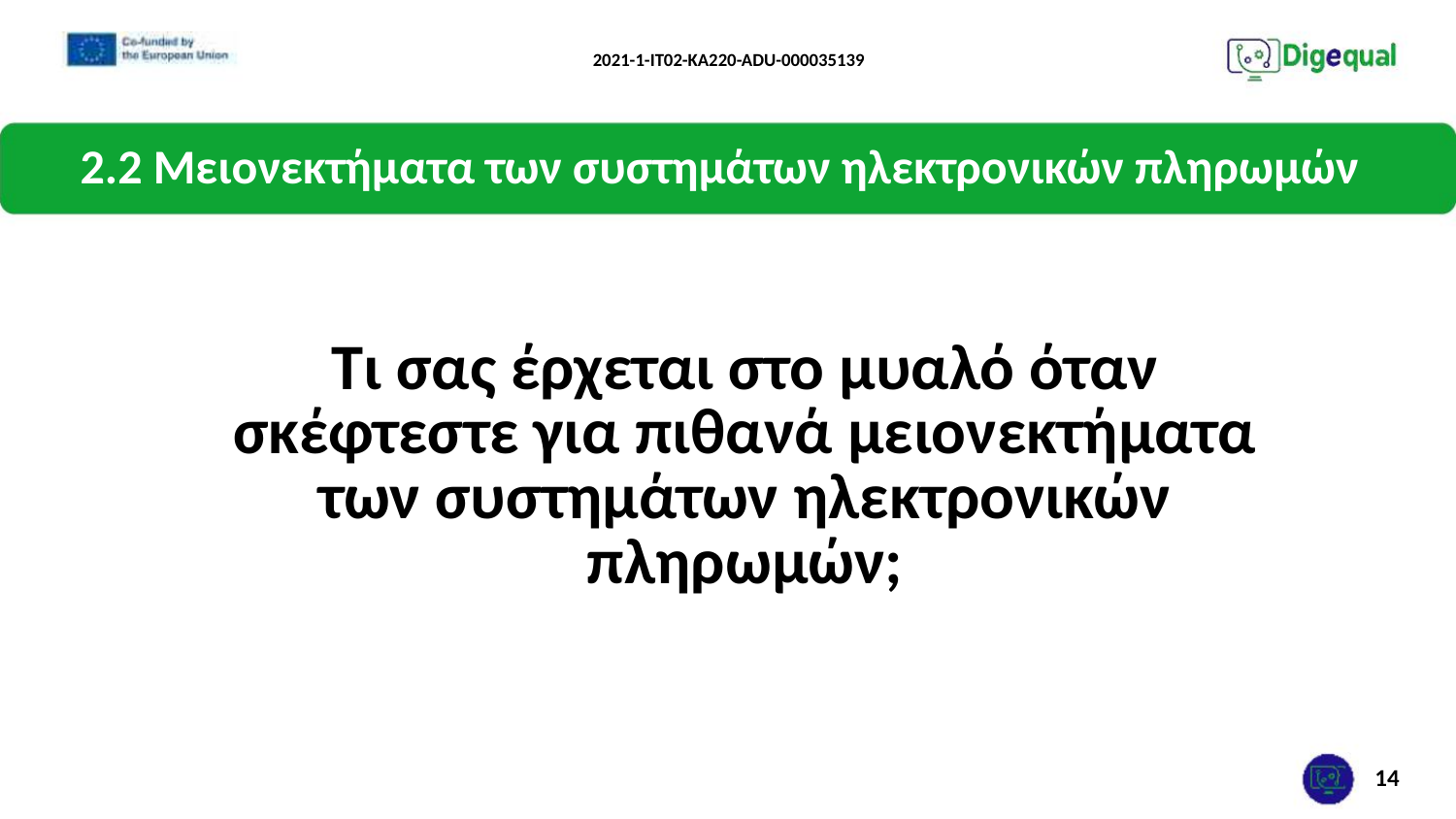

2021-1-IT02-KA220-ADU-000035139
2.2 Μειονεκτήματα των συστημάτων ηλεκτρονικών πληρωμών
Τι σας έρχεται στο μυαλό όταν σκέφτεστε για πιθανά μειονεκτήματα των συστημάτων ηλεκτρονικών πληρωμών;

14